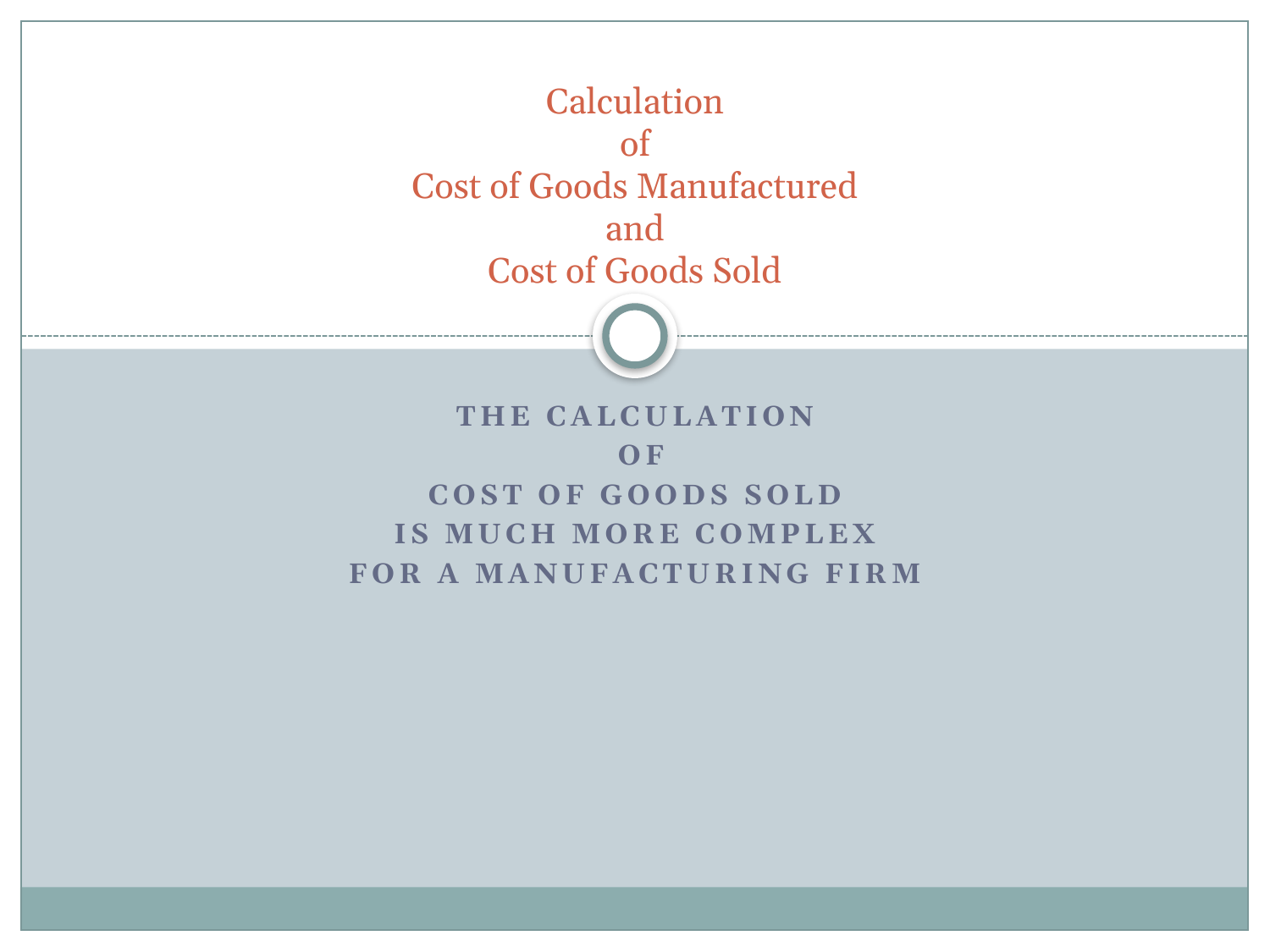

# Calculation of Cost of Goods Manufactured and Cost of Goods Sold
The calculation
 of
Cost of goods sold
is much more complex
for a manufacturing firm